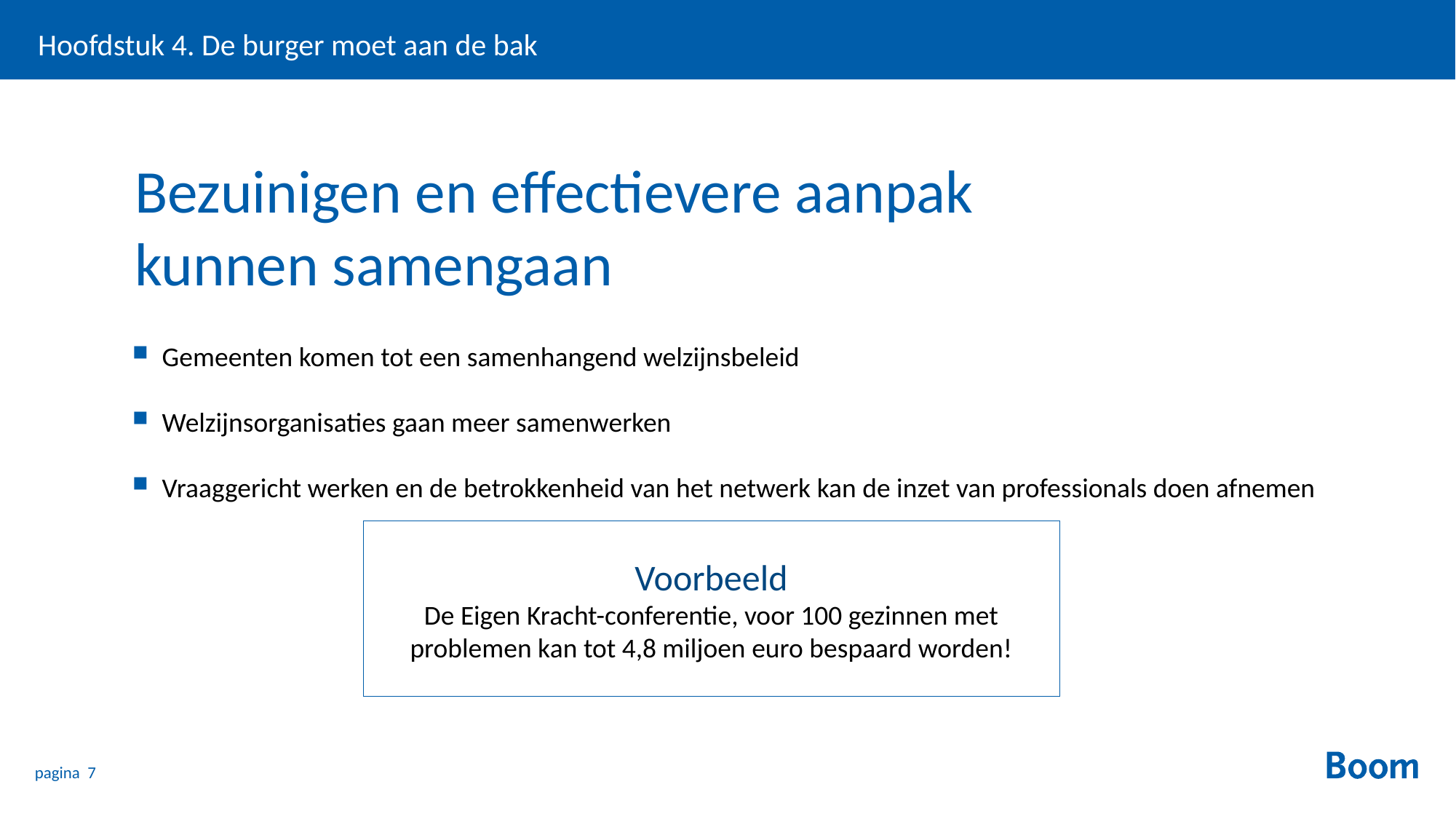

Hoofdstuk 4. De burger moet aan de bak
# Bezuinigen en effectievere aanpak kunnen samengaan
Gemeenten komen tot een samenhangend welzijnsbeleid
Welzijnsorganisaties gaan meer samenwerken
Vraaggericht werken en de betrokkenheid van het netwerk kan de inzet van professionals doen afnemen
Voorbeeld
De Eigen Kracht-conferentie, voor 100 gezinnen met problemen kan tot 4,8 miljoen euro bespaard worden!
pagina  7